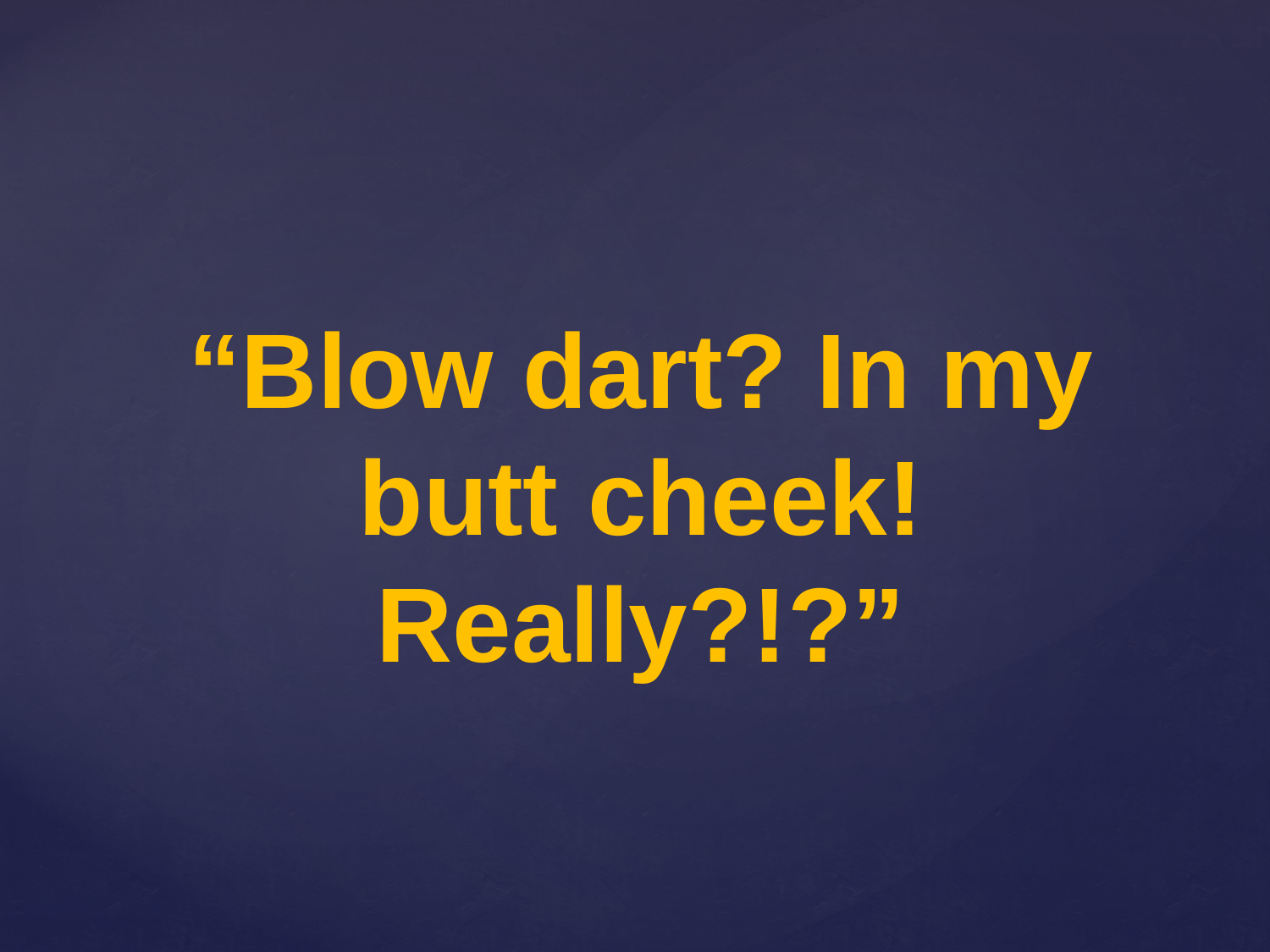

“Blow dart? In my butt cheek! Really?!?”